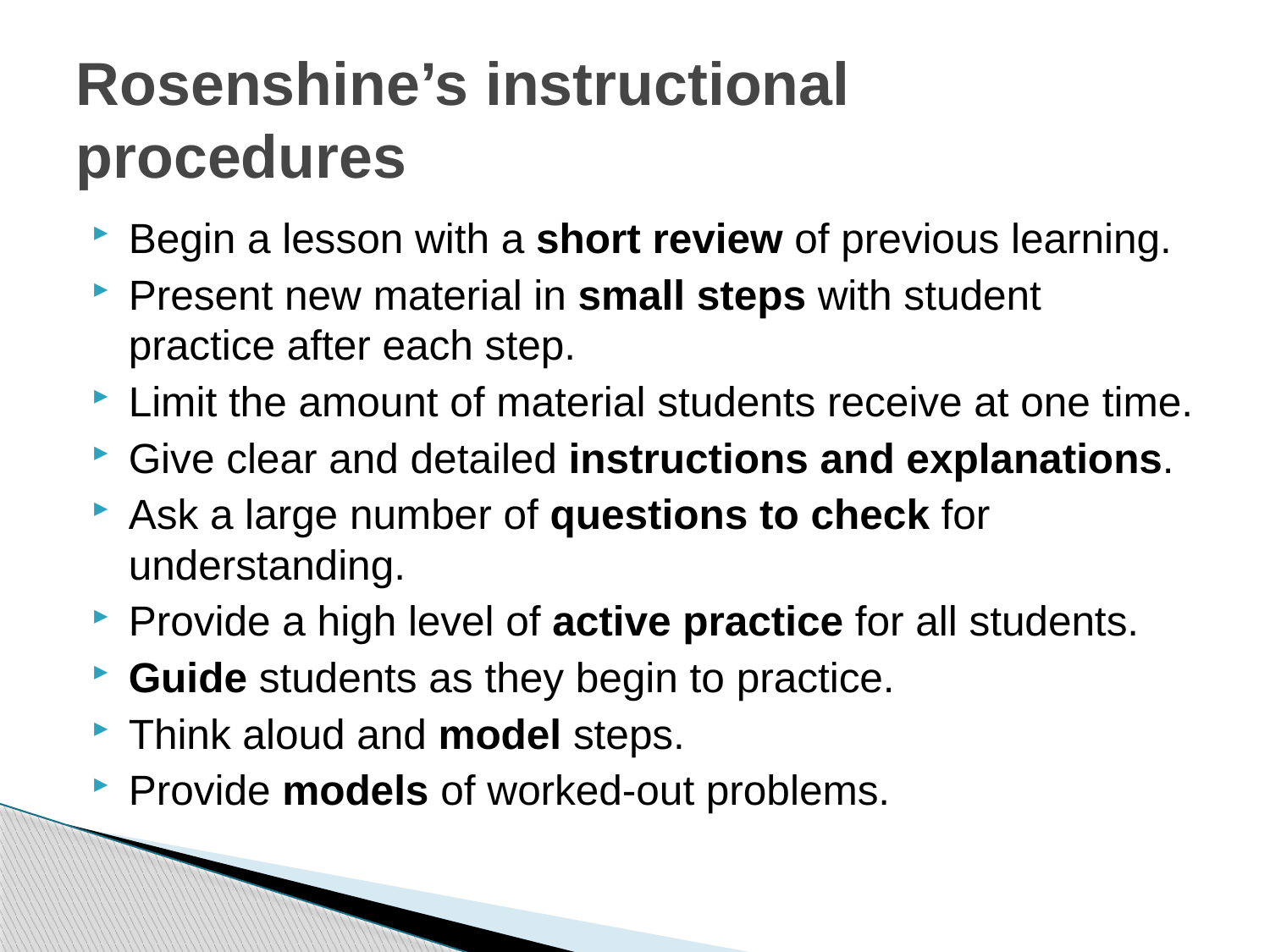

# Rosenshine’s instructional procedures
Begin a lesson with a short review of previous learning.
Present new material in small steps with student practice after each step.
Limit the amount of material students receive at one time.
Give clear and detailed instructions and explanations.
Ask a large number of questions to check for understanding.
Provide a high level of active practice for all students.
Guide students as they begin to practice.
Think aloud and model steps.
Provide models of worked-out problems.